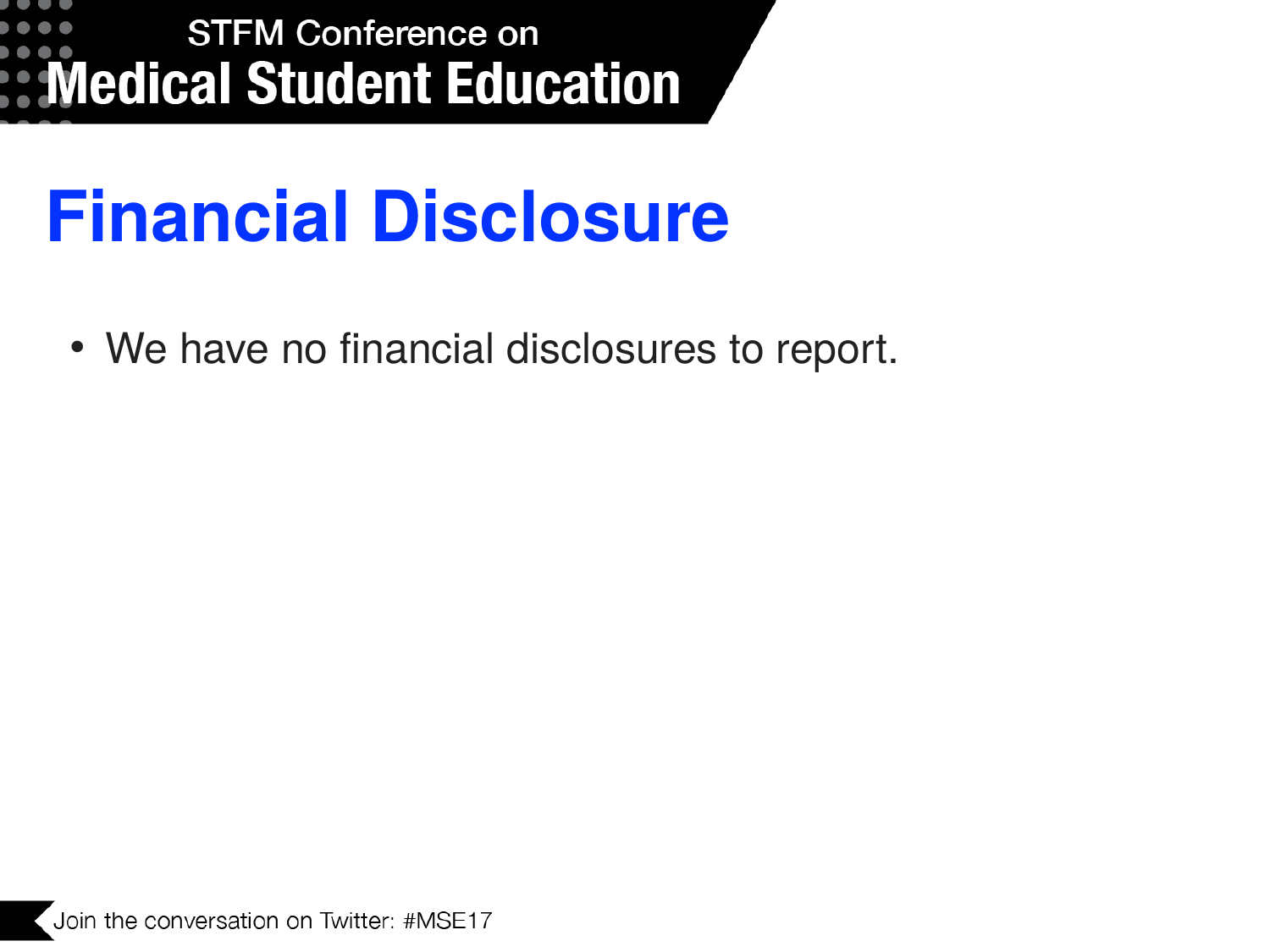

# Financial Disclosure
We have no financial disclosures to report.